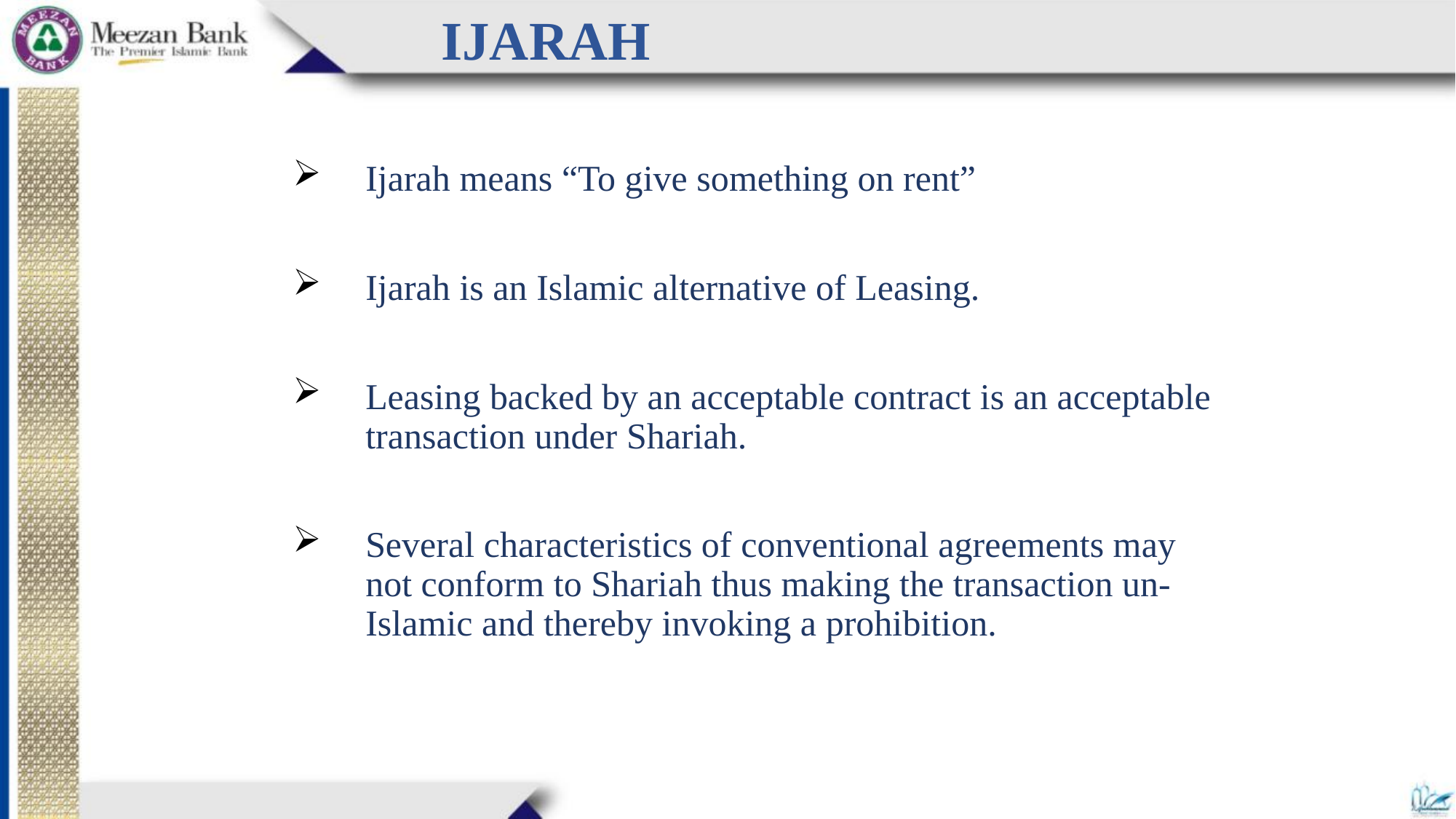

Ijarah
Ijarah means “To give something on rent”

Ijarah is an Islamic alternative of Leasing.

Leasing backed by an acceptable contract is an acceptable transaction under Shariah.

Several characteristics of conventional agreements may not conform to Shariah thus making the transaction un-Islamic and thereby invoking a prohibition.